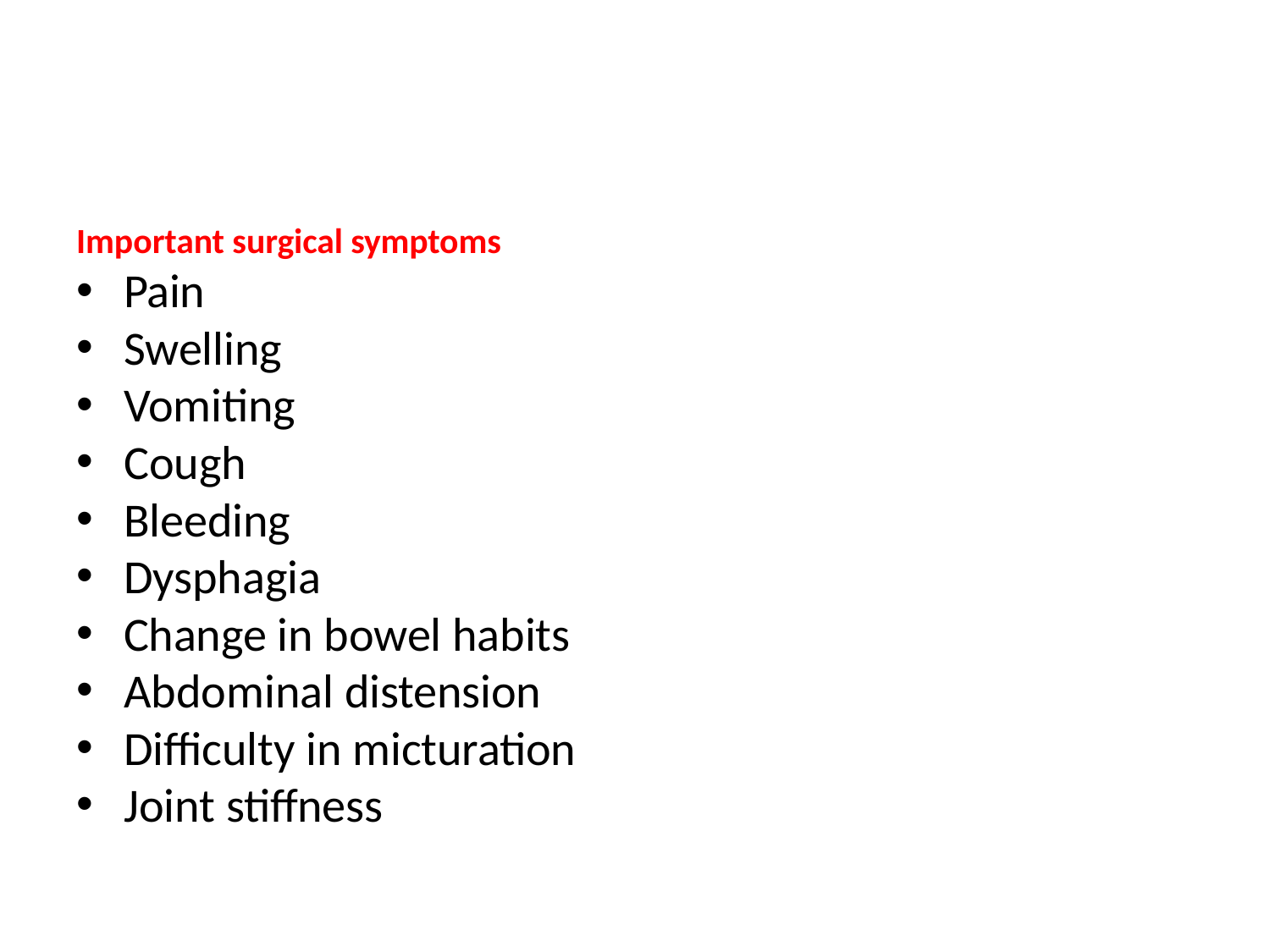

Important surgical symptoms
Pain
Swelling
Vomiting
Cough
Bleeding
Dysphagia
Change in bowel habits
Abdominal distension
Difficulty in micturation
Joint stiffness